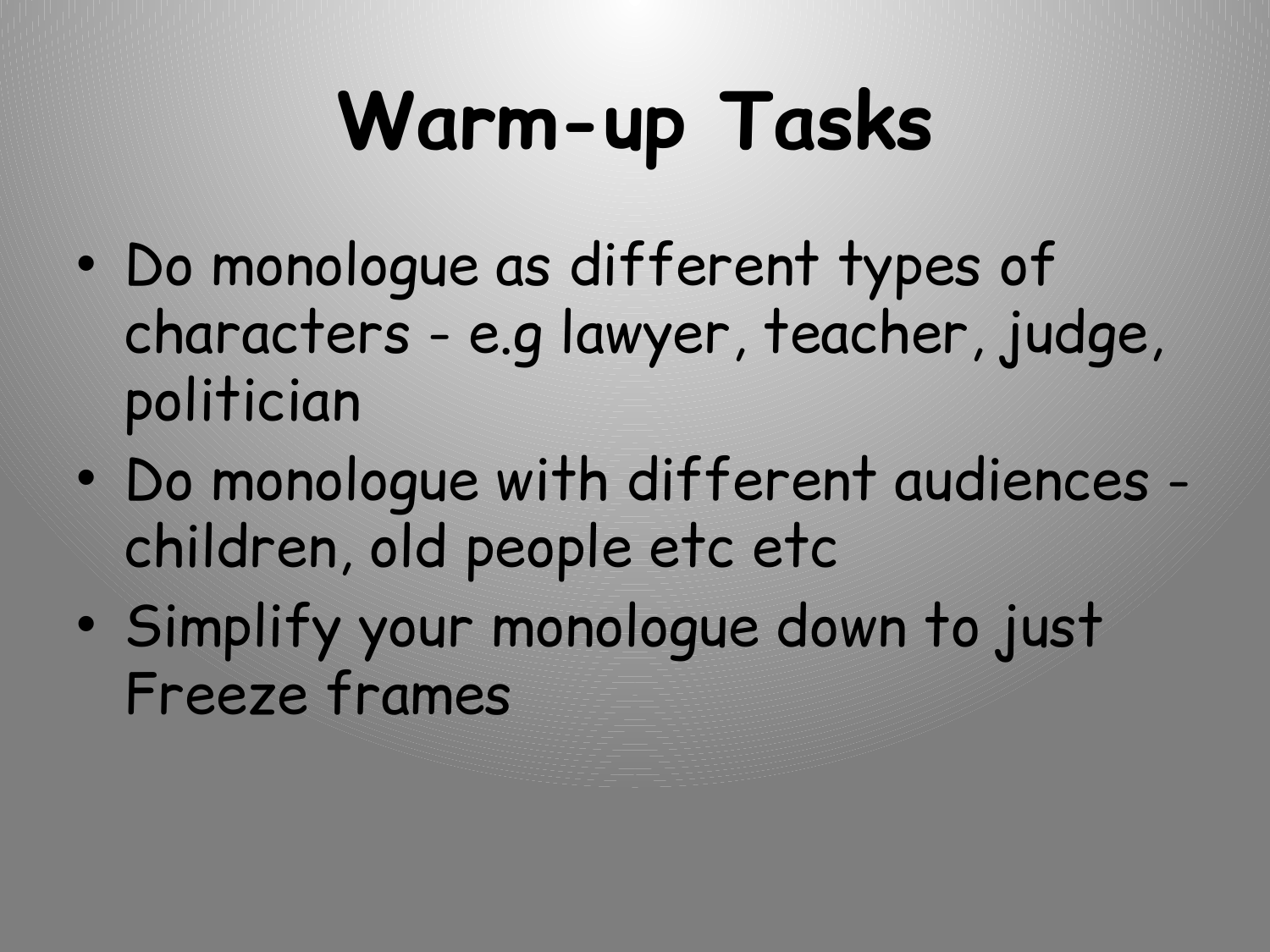

# Warm-up Tasks
Do monologue as different types of characters - e.g lawyer, teacher, judge, politician
Do monologue with different audiences - children, old people etc etc
Simplify your monologue down to just Freeze frames